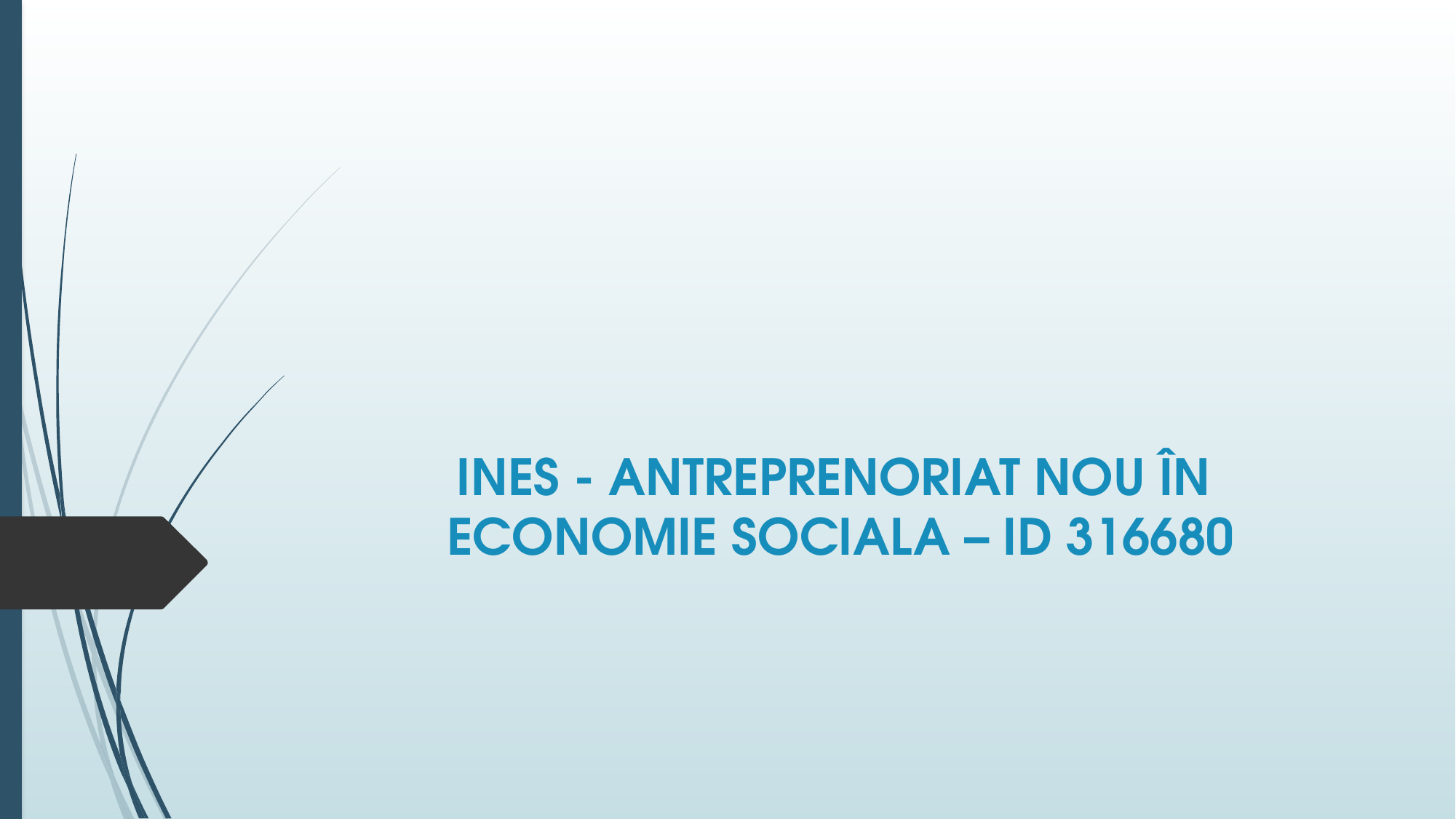

# INES - ANTREPRENORIAT NOU ÎN ECONOMIE SOCIALA – ID 316680